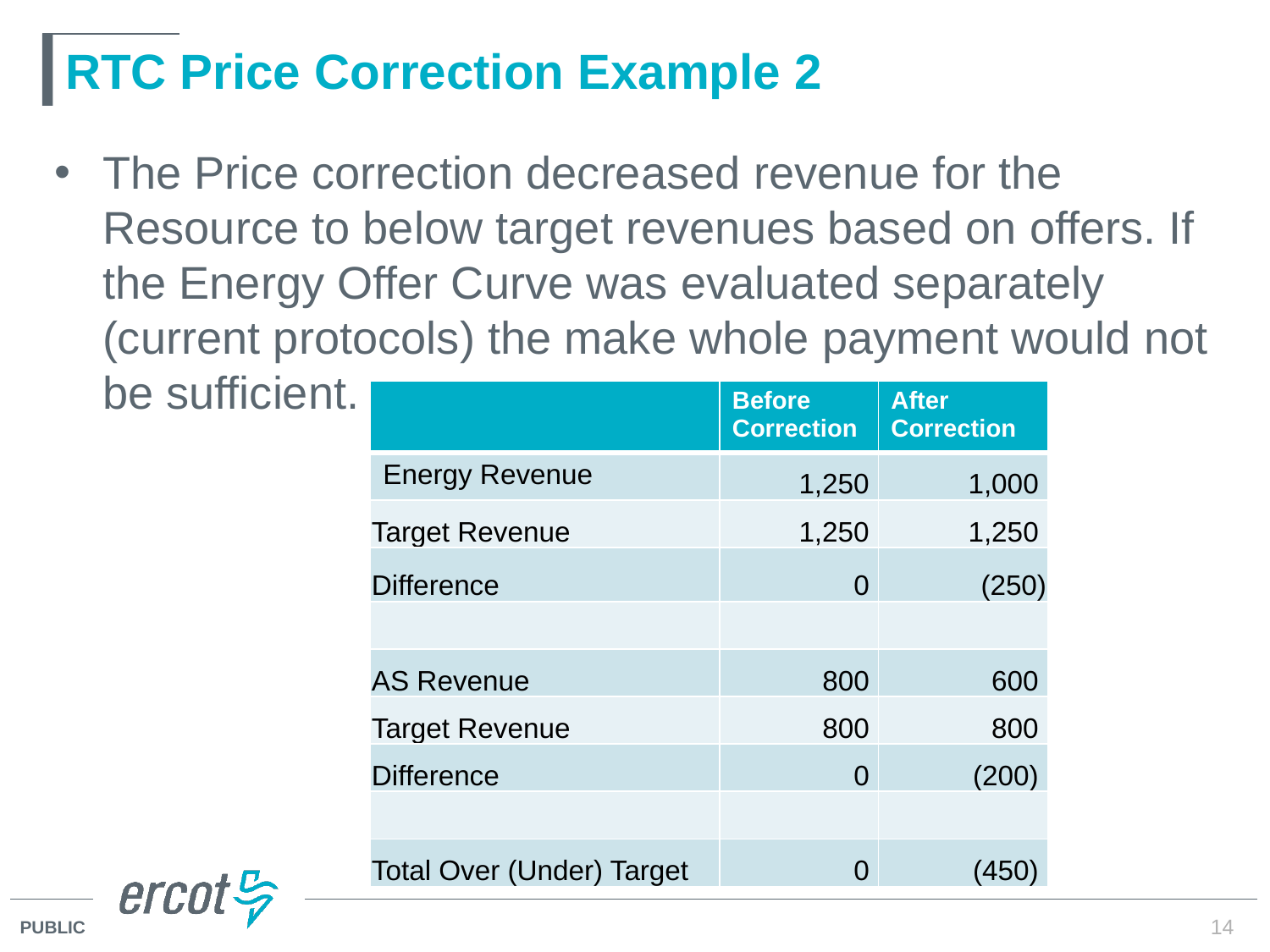

# RTC Price Correction Example 2
The Price correction decreased revenue for the Resource to below target revenues based on offers. If the Energy Offer Curve was evaluated separately (current protocols) the make whole payment would not be sufficient.

|  | Before Correction | After Correction |
| --- | --- | --- |
| Energy Revenue | 1,250 | 1,000 |
| Target Revenue | 1,250 | 1,250 |
| Difference | 0 | (250) |
|  |  |  |
| AS Revenue | 800 | 600 |
| Target Revenue | 800 | 800 |
| Difference | 0 | (200) |
|  |  |  |
| Total Over (Under) Target | 0 | (450) |
14